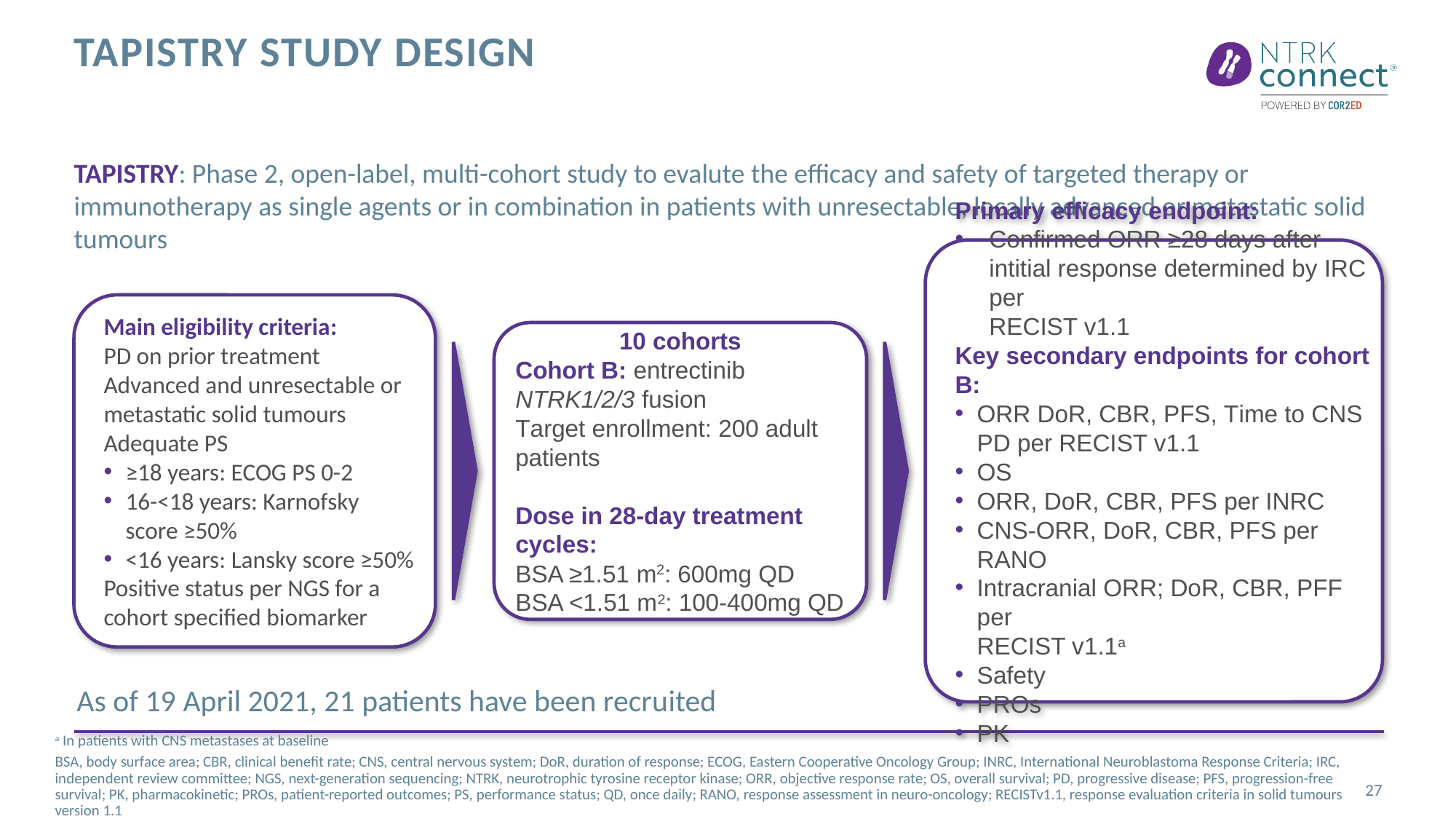

# Tapistry Study design
TAPISTRY: Phase 2, open-label, multi-cohort study to evalute the efficacy and safety of targeted therapy or immunotherapy as single agents or in combination in patients with unresectable, locally advanced or metastatic solid tumours

Primary efficacy endpoint:
Confirmed ORR ≥28 days after intitial response determined by IRC per
RECIST v1.1
Key secondary endpoints for cohort B:
ORR DoR, CBR, PFS, Time to CNS PD per RECIST v1.1
OS
ORR, DoR, CBR, PFS per INRC
CNS-ORR, DoR, CBR, PFS per RANO
Intracranial ORR; DoR, CBR, PFF per
RECIST v1.1a
Safety
PROs
PK
Main eligibility criteria:
PD on prior treatment
Advanced and unresectable or metastatic solid tumours
Adequate PS
≥18 years: ECOG PS 0-2
16-<18 years: Karnofsky
score ≥50%
<16 years: Lansky score ≥50%
Positive status per NGS for a cohort specified biomarker
10 cohorts
Cohort B: entrectinib NTRK1/2/3 fusion
Target enrollment: 200 adult patients

Dose in 28-day treatment cycles:
BSA ≥1.51 m2: 600mg QD
BSA <1.51 m2: 100-400mg QD

As of 19 April 2021, 21 patients have been recruited
a In patients with CNS metastases at baseline
BSA, body surface area; CBR, clinical benefit rate; CNS, central nervous system; DoR, duration of response; ECOG, Eastern Cooperative Oncology Group; INRC, International Neuroblastoma Response Criteria; IRC, independent review committee; NGS, next-generation sequencing; NTRK, neurotrophic tyrosine receptor kinase; ORR, objective response rate; OS, overall survival; PD, progressive disease; PFS, progression-free survival; PK, pharmacokinetic; PROs, patient-reported outcomes; PS, performance status; QD, once daily; RANO, response assessment in neuro-oncology; RECISTv1.1, response evaluation criteria in solid tumours version 1.1
27